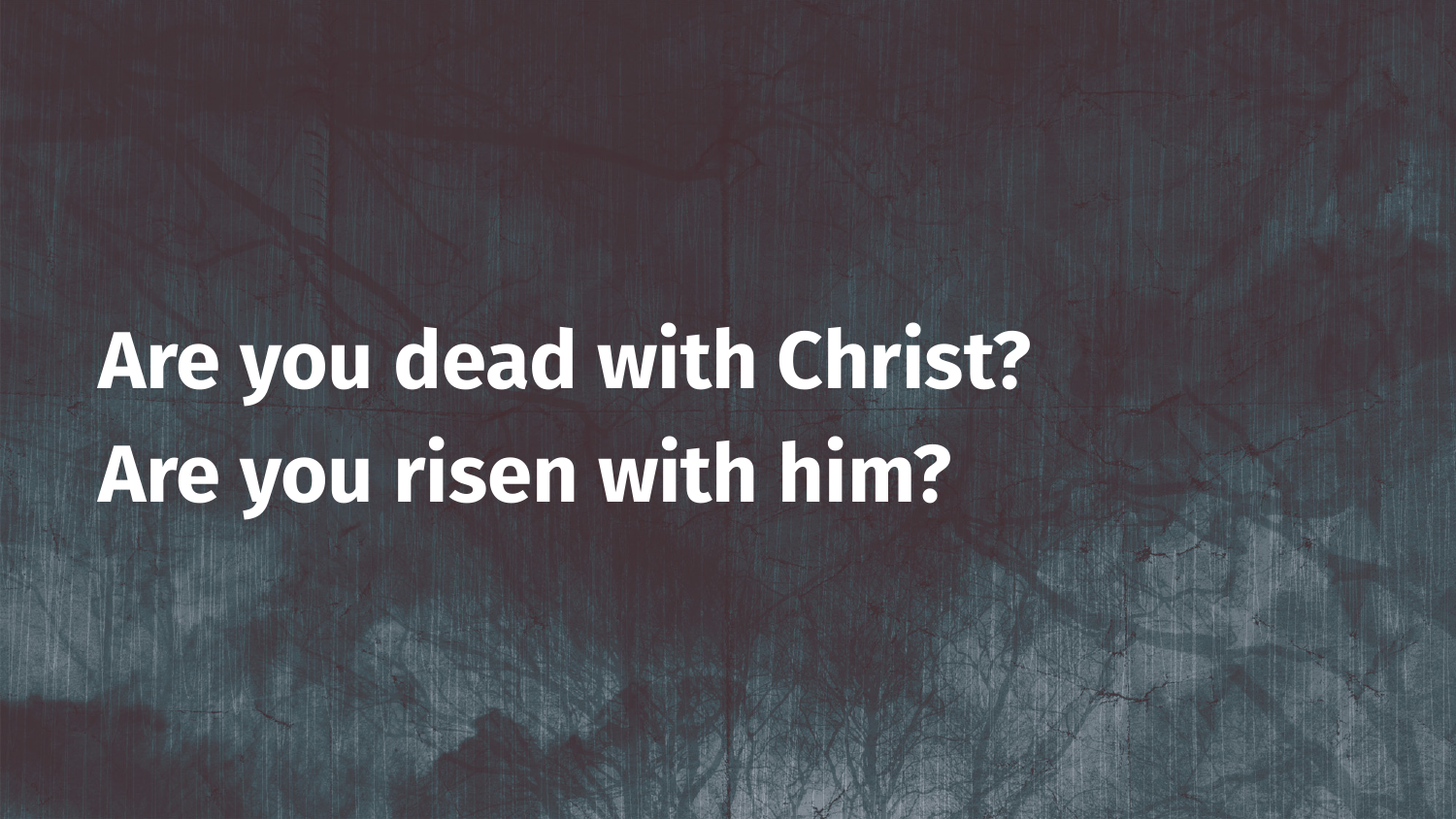

Are you dead with Christ?
Are you risen with him?